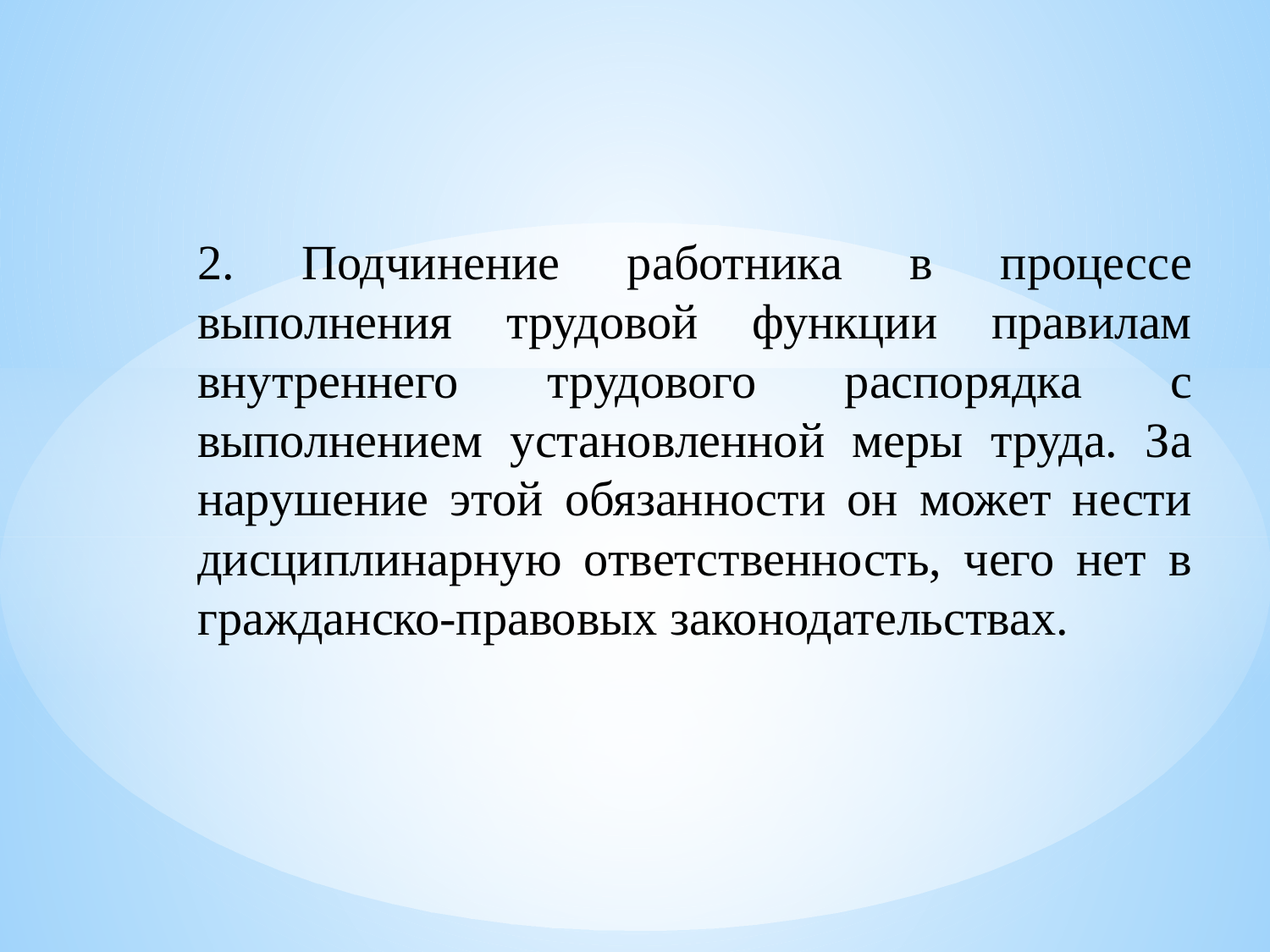

2. Подчинение работника в процессе выполнения трудовой функции правилам внутреннего трудового распорядка с выполнением установленной меры труда. За нарушение этой обязанности он может нести дисциплинарную ответственность, чего нет в гражданско-правовых законодательствах.